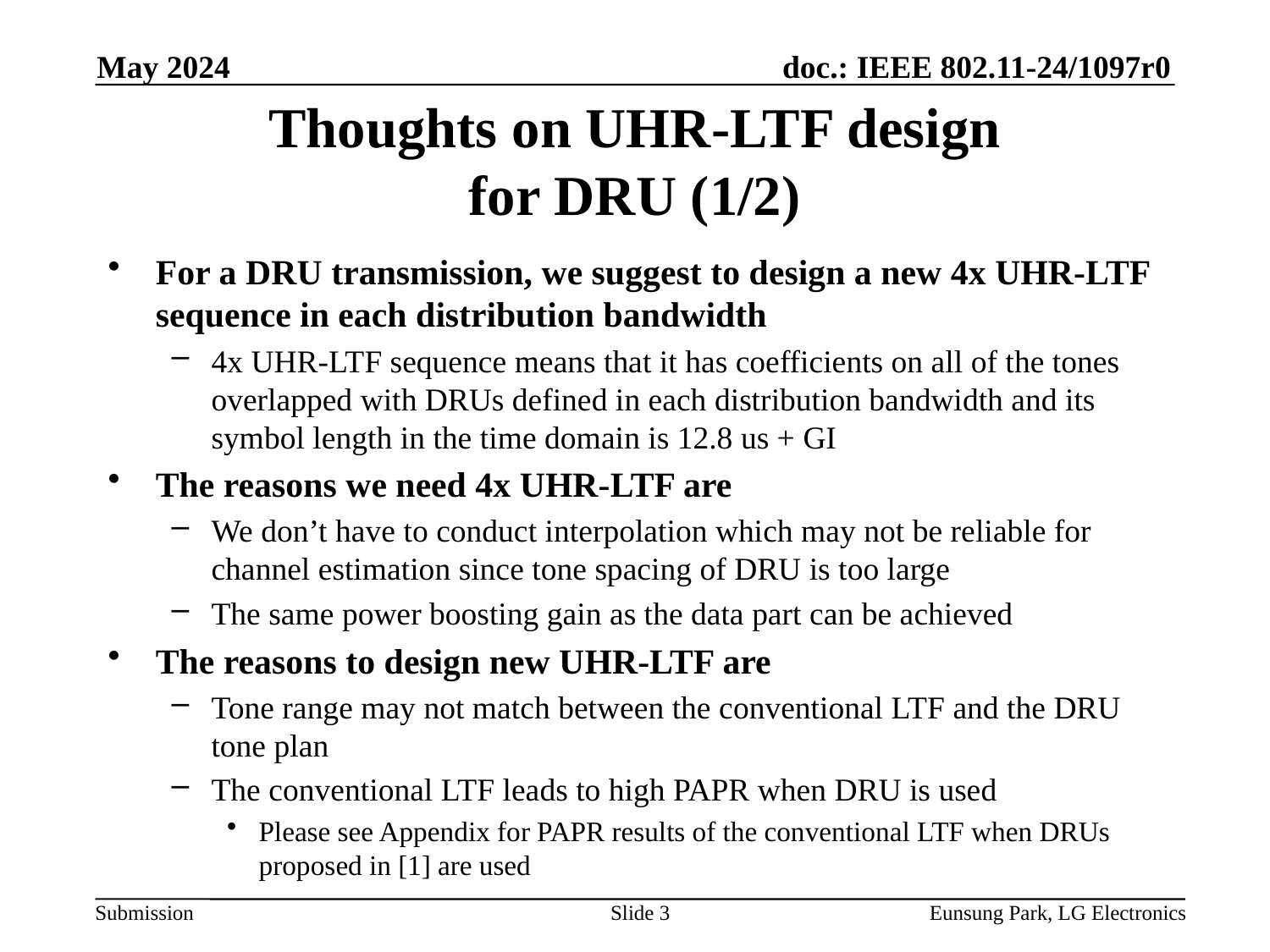

May 2024
# Thoughts on UHR-LTF design for DRU (1/2)
For a DRU transmission, we suggest to design a new 4x UHR-LTF sequence in each distribution bandwidth
4x UHR-LTF sequence means that it has coefficients on all of the tones overlapped with DRUs defined in each distribution bandwidth and its symbol length in the time domain is 12.8 us + GI
The reasons we need 4x UHR-LTF are
We don’t have to conduct interpolation which may not be reliable for channel estimation since tone spacing of DRU is too large
The same power boosting gain as the data part can be achieved
The reasons to design new UHR-LTF are
Tone range may not match between the conventional LTF and the DRU tone plan
The conventional LTF leads to high PAPR when DRU is used
Please see Appendix for PAPR results of the conventional LTF when DRUs proposed in [1] are used
Slide 3
Eunsung Park, LG Electronics